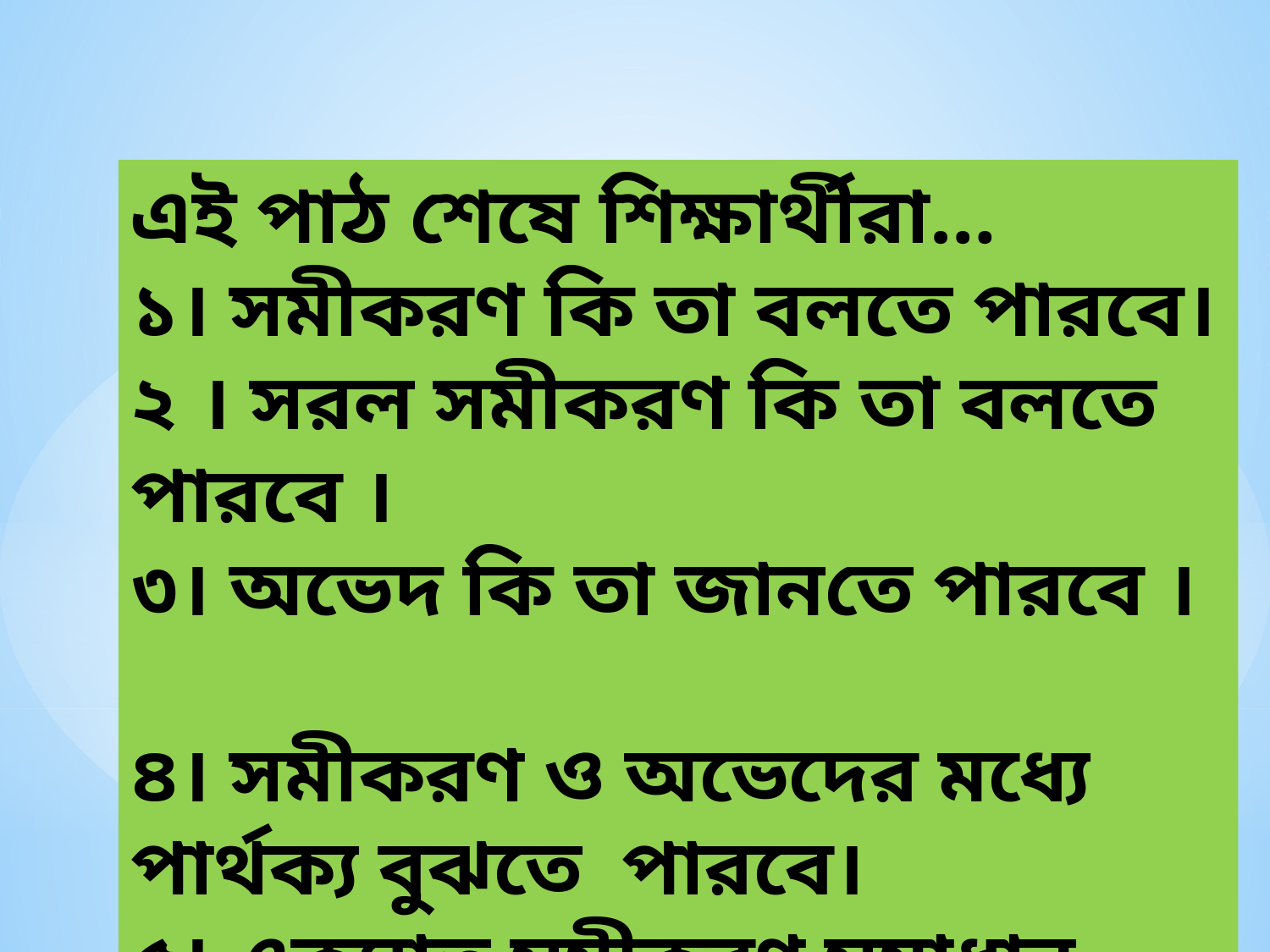

এই পাঠ শেষে শিক্ষার্থীরা…
১। সমীকরণ কি তা বলতে পারবে।
২ । সরল সমীকরণ কি তা বলতে পারবে ।
৩। অভেদ কি তা জানতে পারবে ।
৪। সমীকরণ ও অভেদের মধ্যে  পার্থক্য বুঝতে  পারবে।
৫। একঘাত সমীকরণ সমাধান করতে পারবে।